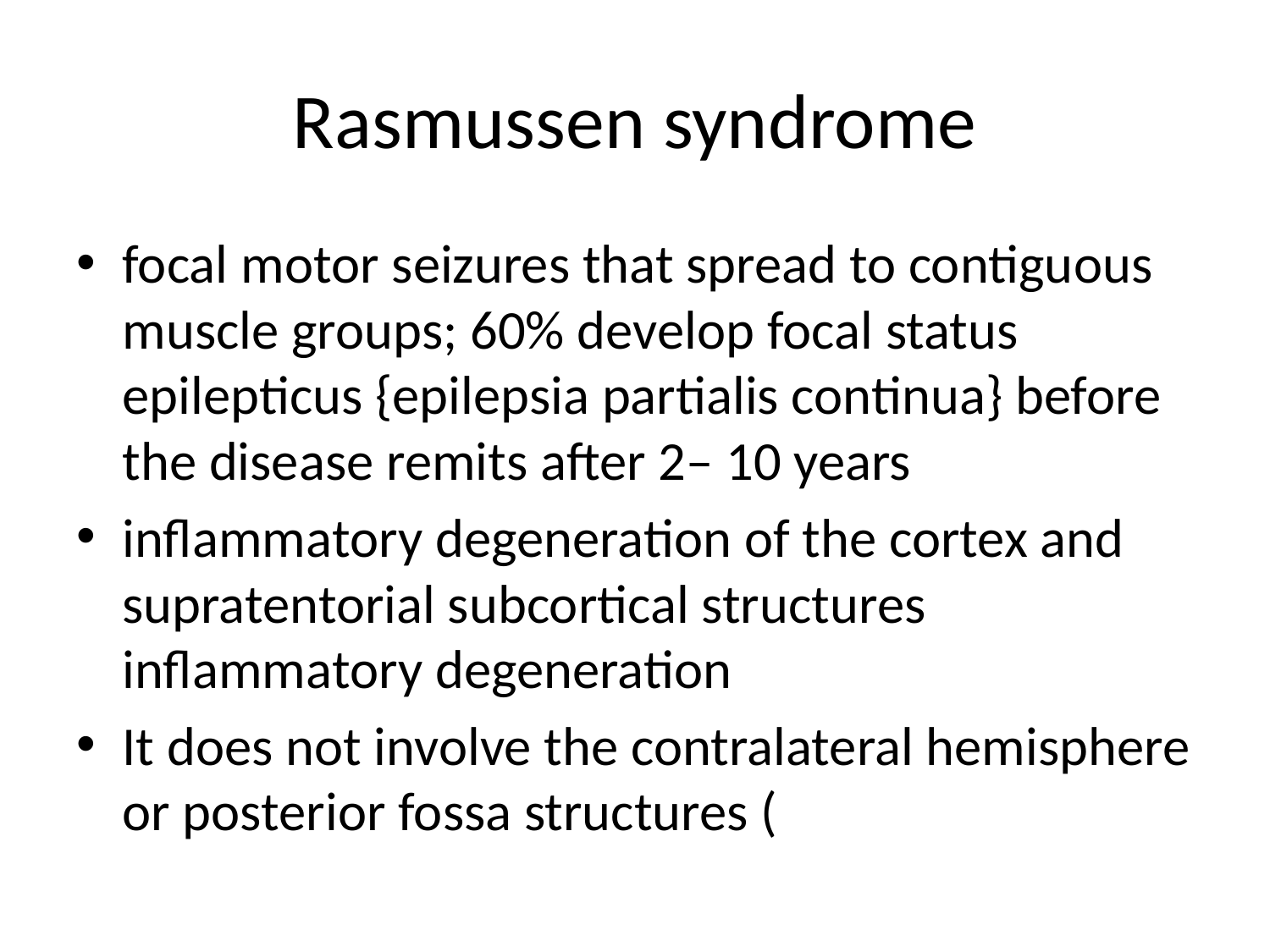

# Rasmussen syndrome
focal motor seizures that spread to contiguous muscle groups; 60% develop focal status epilepticus {epilepsia partialis continua} before the disease remits after 2– 10 years
inflammatory degeneration of the cortex and supratentorial subcortical structures inflammatory degeneration
It does not involve the contralateral hemisphere or posterior fossa structures (